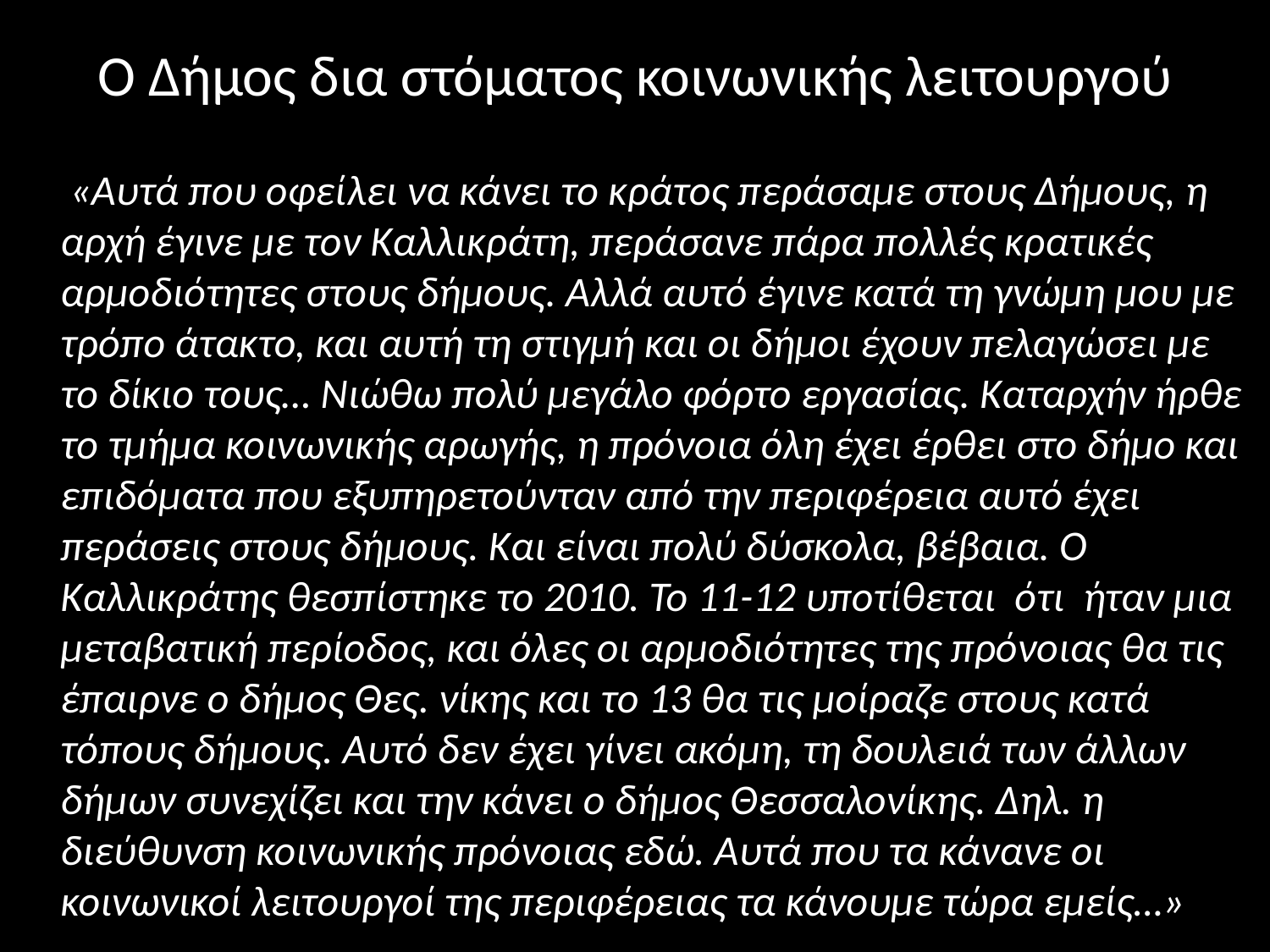

# Ο Δήμος δια στόματος κοινωνικής λειτουργού
      «Αυτά που οφείλει να κάνει το κράτος περάσαμε στους Δήμους, η αρχή έγινε με τον Καλλικράτη, περάσανε πάρα πολλές κρατικές αρμοδιότητες στους δήμους. Αλλά αυτό έγινε κατά τη γνώμη μου με τρόπο άτακτο, και αυτή τη στιγμή και οι δήμοι έχουν πελαγώσει με το δίκιο τους… Νιώθω πολύ μεγάλο φόρτο εργασίας. Καταρχήν ήρθε το τμήμα κοινωνικής αρωγής, η πρόνοια όλη έχει έρθει στο δήμο και επιδόματα που εξυπηρετούνταν από την περιφέρεια αυτό έχει περάσεις στους δήμους. Και είναι πολύ δύσκολα, βέβαια. Ο Καλλικράτης θεσπίστηκε το 2010. Το 11-12 υποτίθεται  ότι  ήταν μια μεταβατική περίοδος, και όλες οι αρμοδιότητες της πρόνοιας θα τις έπαιρνε ο δήμος Θες. νίκης και το 13 θα τις μοίραζε στους κατά τόπους δήμους. Αυτό δεν έχει γίνει ακόμη, τη δουλειά των άλλων δήμων συνεχίζει και την κάνει ο δήμος Θεσσαλονίκης. Δηλ. η διεύθυνση κοινωνικής πρόνοιας εδώ. Αυτά που τα κάνανε οι κοινωνικοί λειτουργοί της περιφέρειας τα κάνουμε τώρα εμείς…»